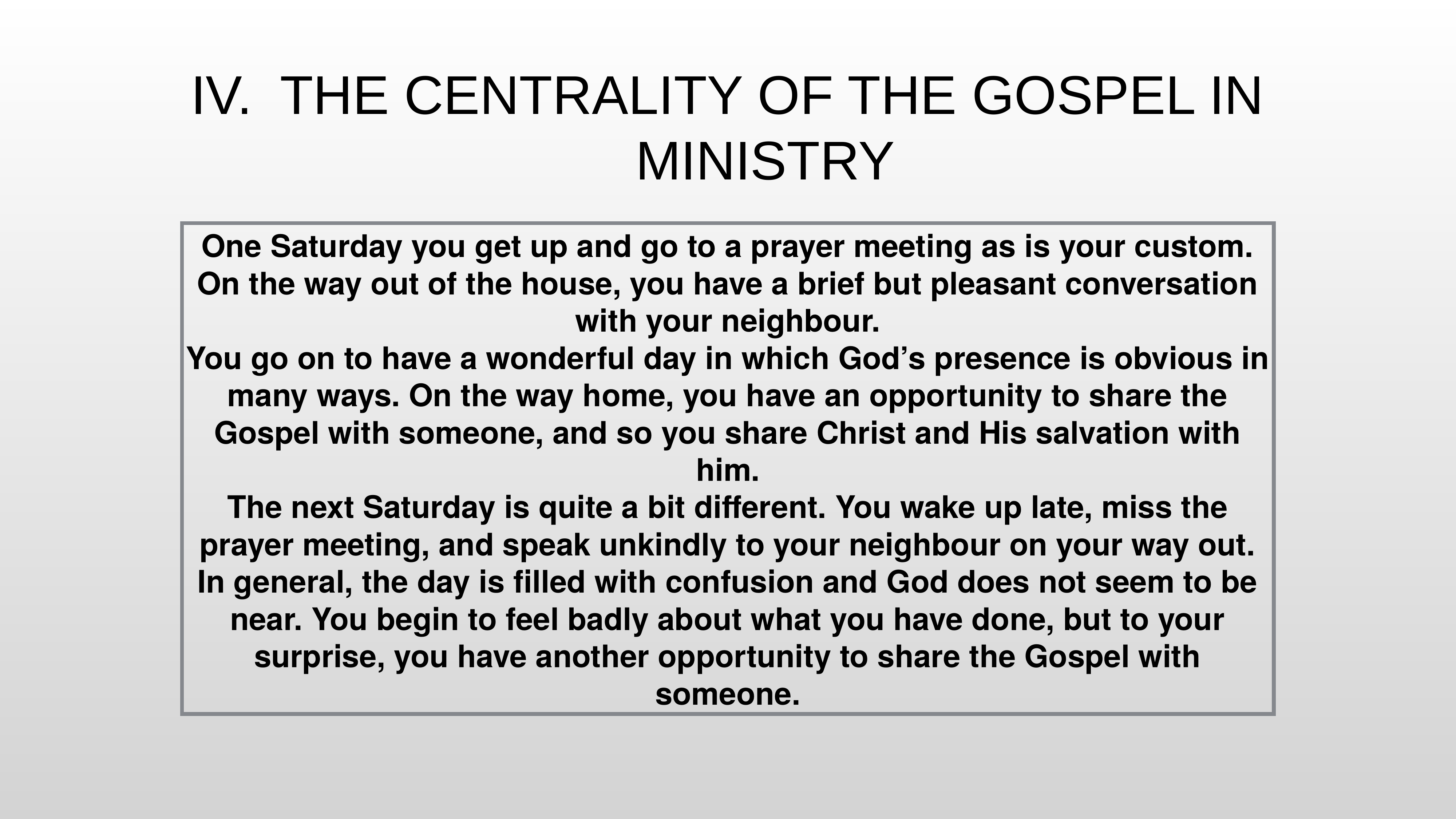

# THE CENTRALITY OF THE GOSPEL IN MINISTRY
One Saturday you get up and go to a prayer meeting as is your custom. On the way out of the house, you have a brief but pleasant conversation with your neighbour.
You go on to have a wonderful day in which God’s presence is obvious in many ways. On the way home, you have an opportunity to share the Gospel with someone, and so you share Christ and His salvation with him.
The next Saturday is quite a bit different. You wake up late, miss the prayer meeting, and speak unkindly to your neighbour on your way out.
In general, the day is filled with confusion and God does not seem to be near. You begin to feel badly about what you have done, but to your surprise, you have another opportunity to share the Gospel with someone.